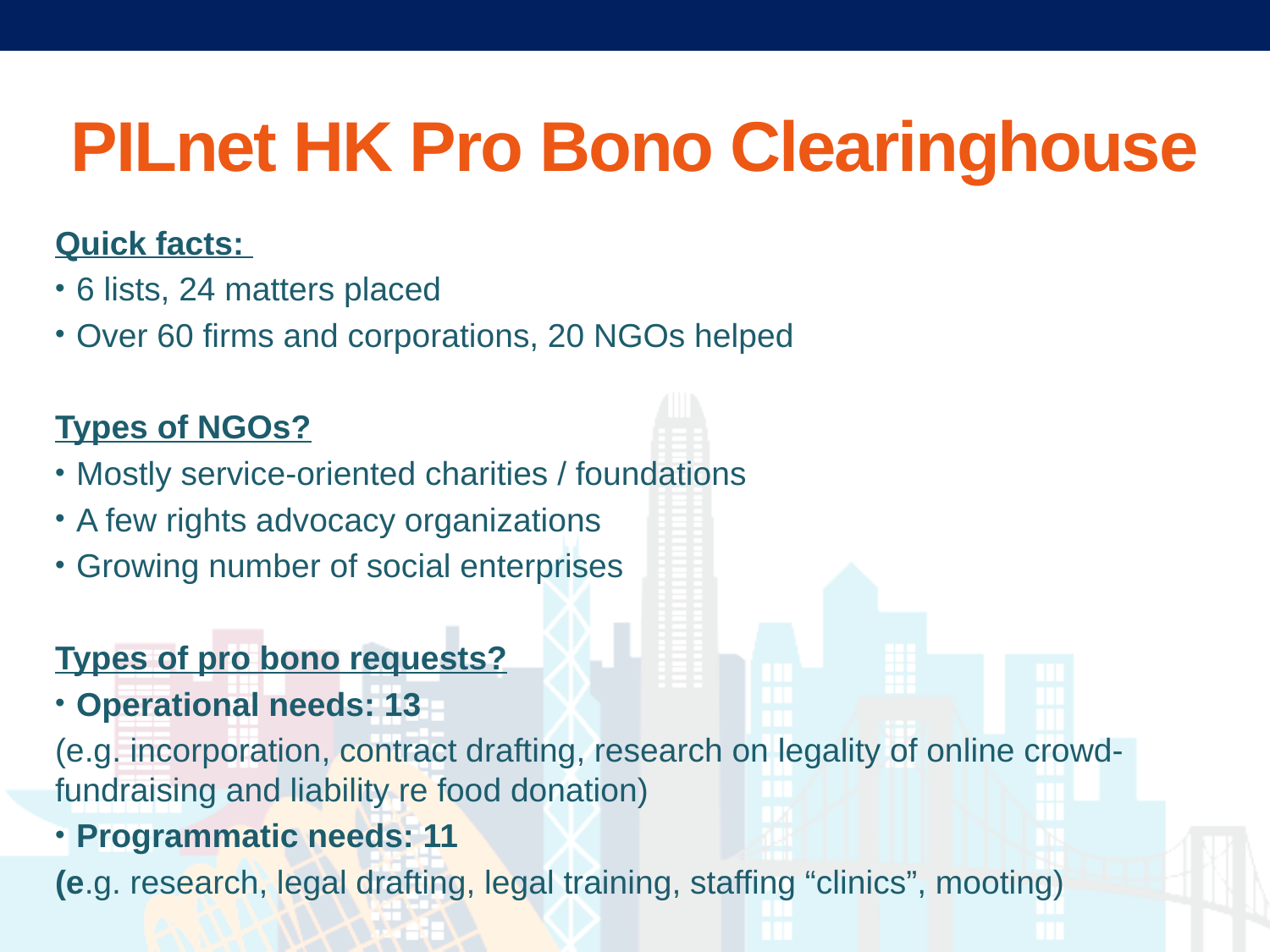

# PILnet HK Pro Bono Clearinghouse

Quick facts:
6 lists, 24 matters placed
Over 60 firms and corporations, 20 NGOs helped

Types of NGOs?
Mostly service-oriented charities / foundations
A few rights advocacy organizations
Growing number of social enterprises

Types of pro bono requests?
Operational needs: 13
(e.g. incorporation, contract drafting, research on legality of online crowd-fundraising and liability re food donation)
Programmatic needs: 11
(e.g. research, legal drafting, legal training, staffing “clinics”, mooting)